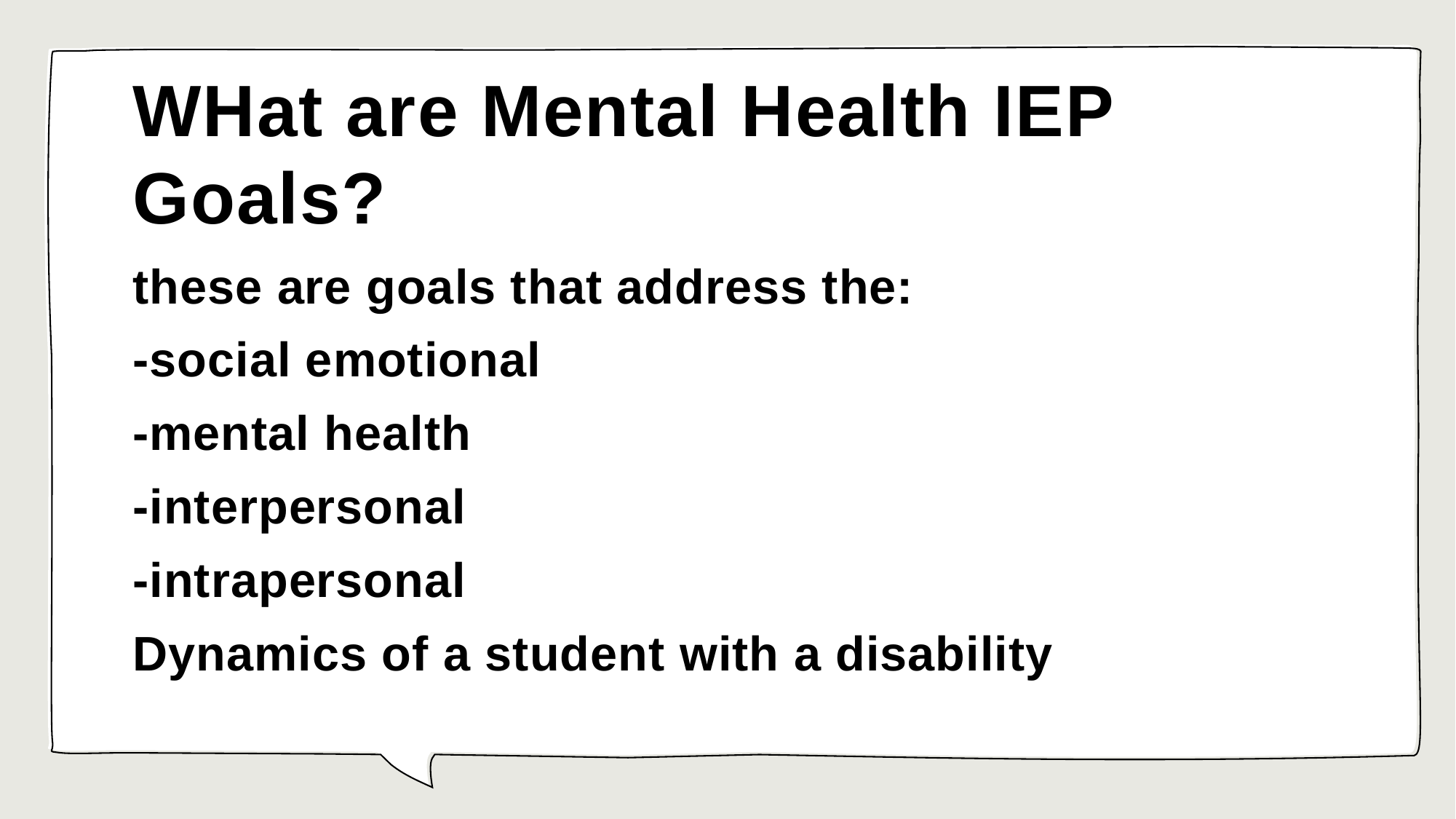

# WHat are Mental Health IEP Goals?
these are goals that address the:
-social emotional
-mental health
-interpersonal
-intrapersonal
Dynamics of a student with a disability